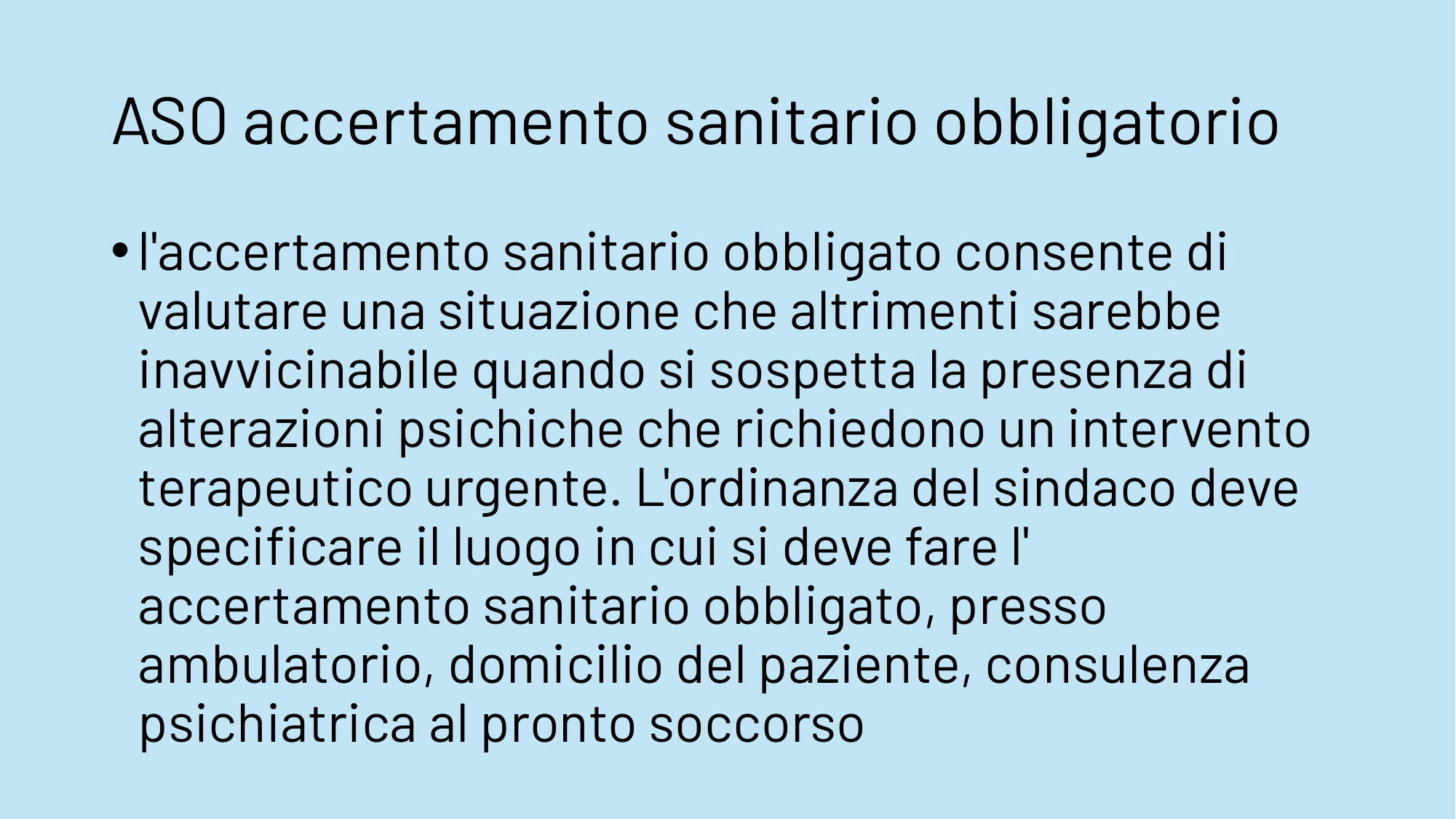

# ASO accertamento sanitario obbligatorio
l'accertamento sanitario obbligato consente di valutare una situazione che altrimenti sarebbe inavvicinabile quando si sospetta la presenza di alterazioni psichiche che richiedono un intervento terapeutico urgente. L'ordinanza del sindaco deve specificare il luogo in cui si deve fare l' accertamento sanitario obbligato, presso ambulatorio, domicilio del paziente, consulenza psichiatrica al pronto soccorso